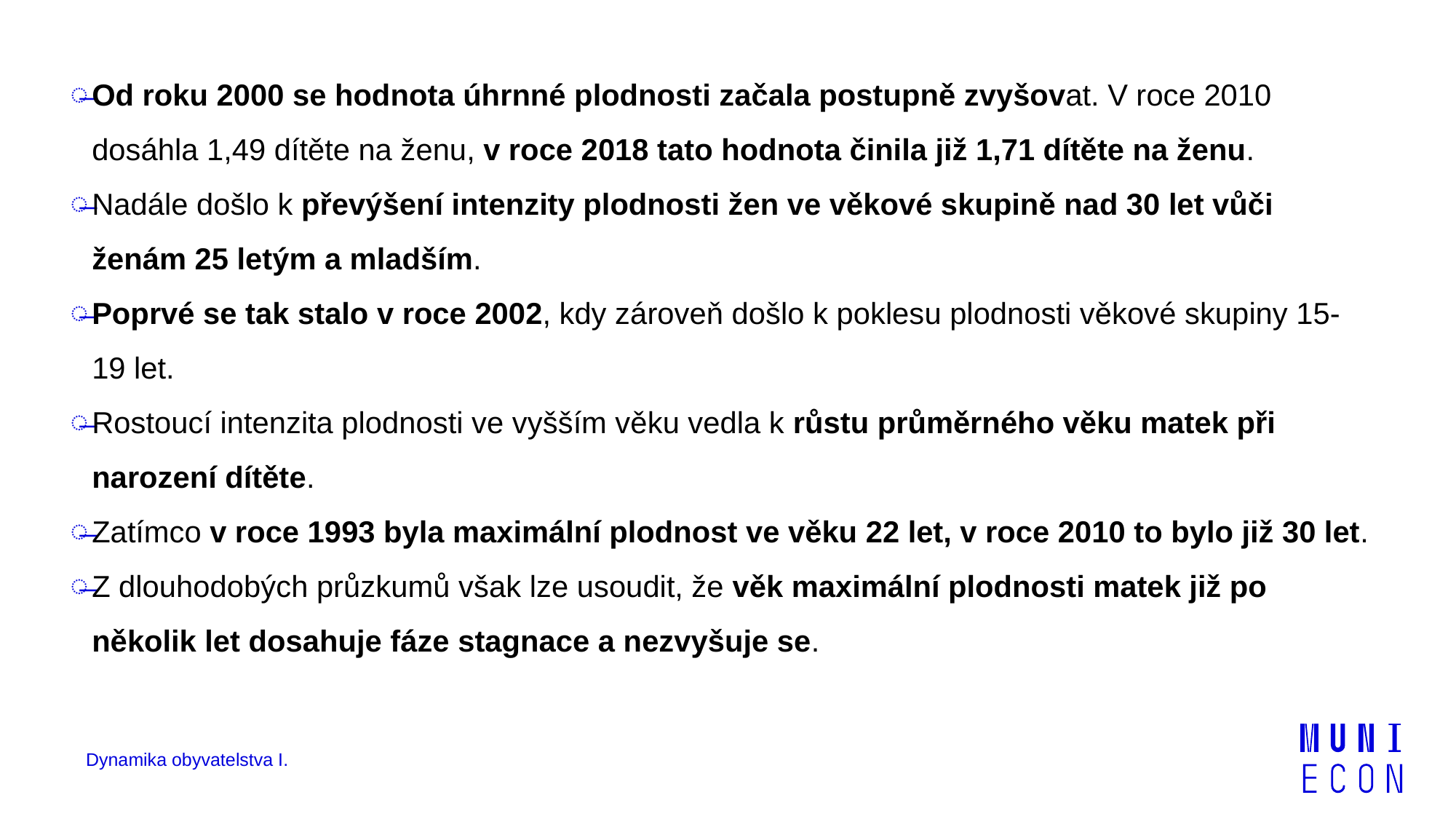

Od roku 2000 se hodnota úhrnné plodnosti začala postupně zvyšovat. V roce 2010 dosáhla 1,49 dítěte na ženu, v roce 2018 tato hodnota činila již 1,71 dítěte na ženu.
Nadále došlo k převýšení intenzity plodnosti žen ve věkové skupině nad 30 let vůči ženám 25 letým a mladším.
Poprvé se tak stalo v roce 2002, kdy zároveň došlo k poklesu plodnosti věkové skupiny 15-19 let.
Rostoucí intenzita plodnosti ve vyšším věku vedla k růstu průměrného věku matek při narození dítěte.
Zatímco v roce 1993 byla maximální plodnost ve věku 22 let, v roce 2010 to bylo již 30 let.
Z dlouhodobých průzkumů však lze usoudit, že věk maximální plodnosti matek již po několik let dosahuje fáze stagnace a nezvyšuje se.

Dynamika obyvatelstva I.